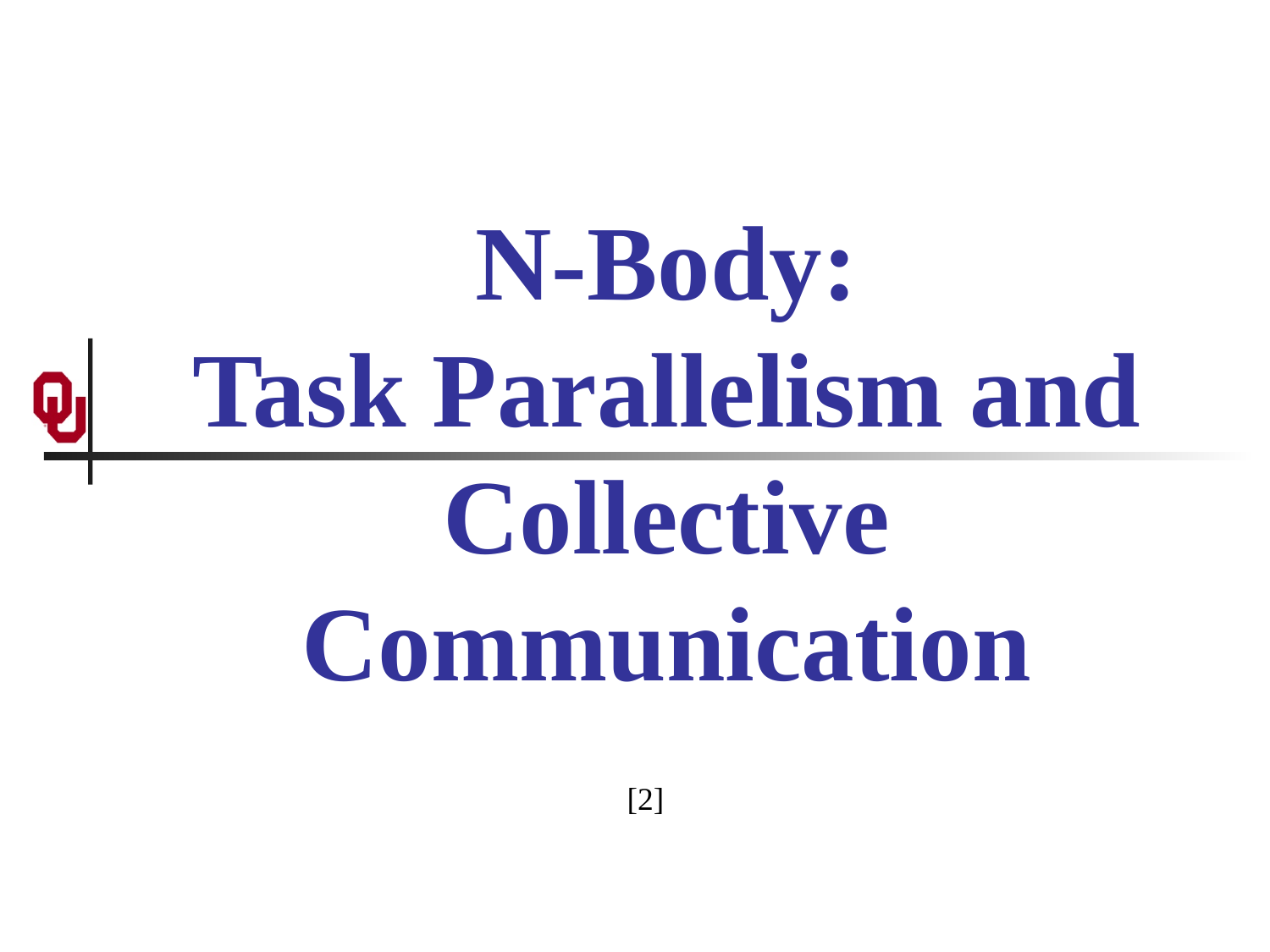

# N-Body: Task Parallelism and Collective Communication
[2]